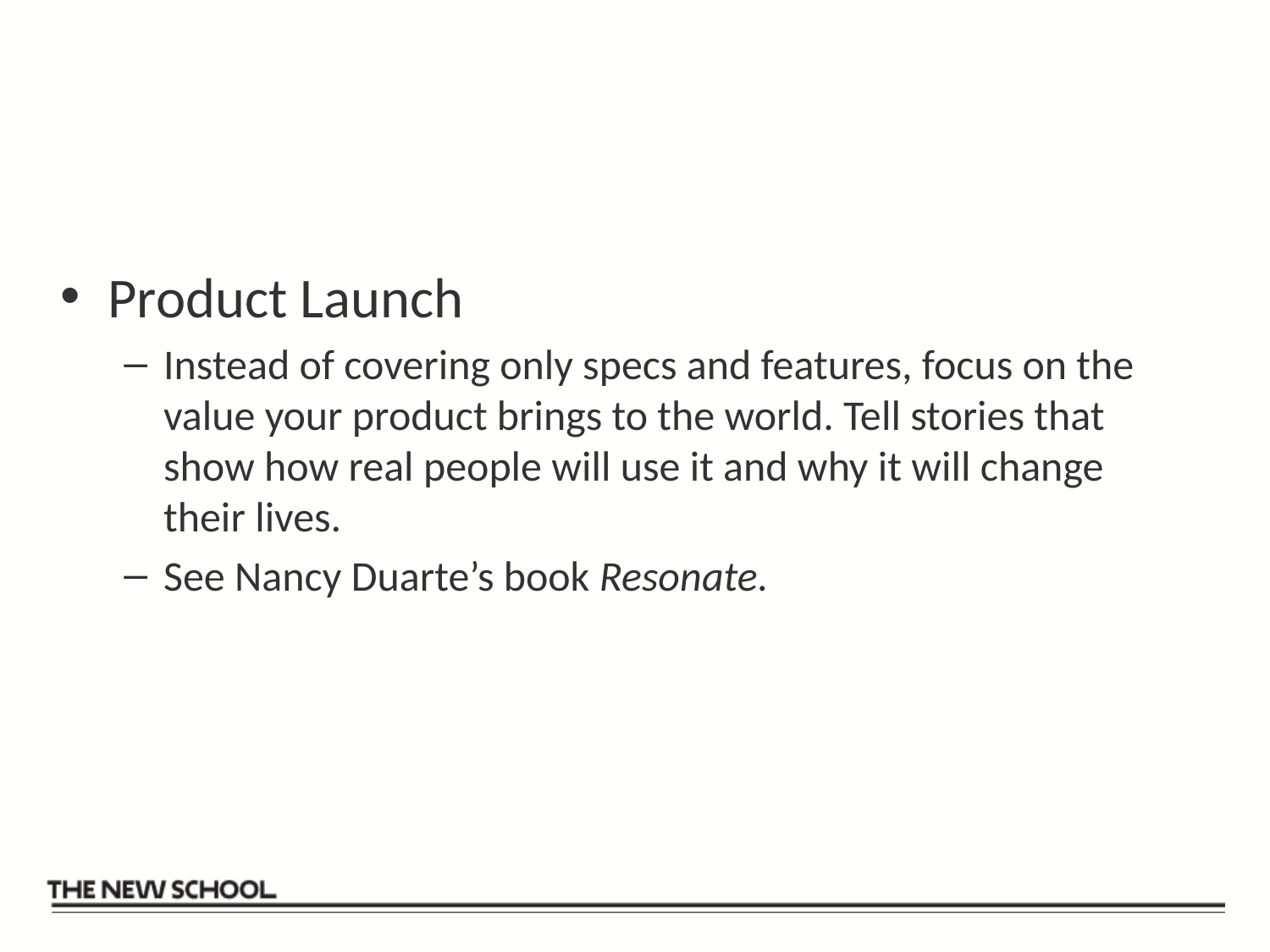

#

Product Launch
Instead of covering only specs and features, focus on the value your product brings to the world. Tell stories that show how real people will use it and why it will change their lives.
See Nancy Duarte’s book Resonate.